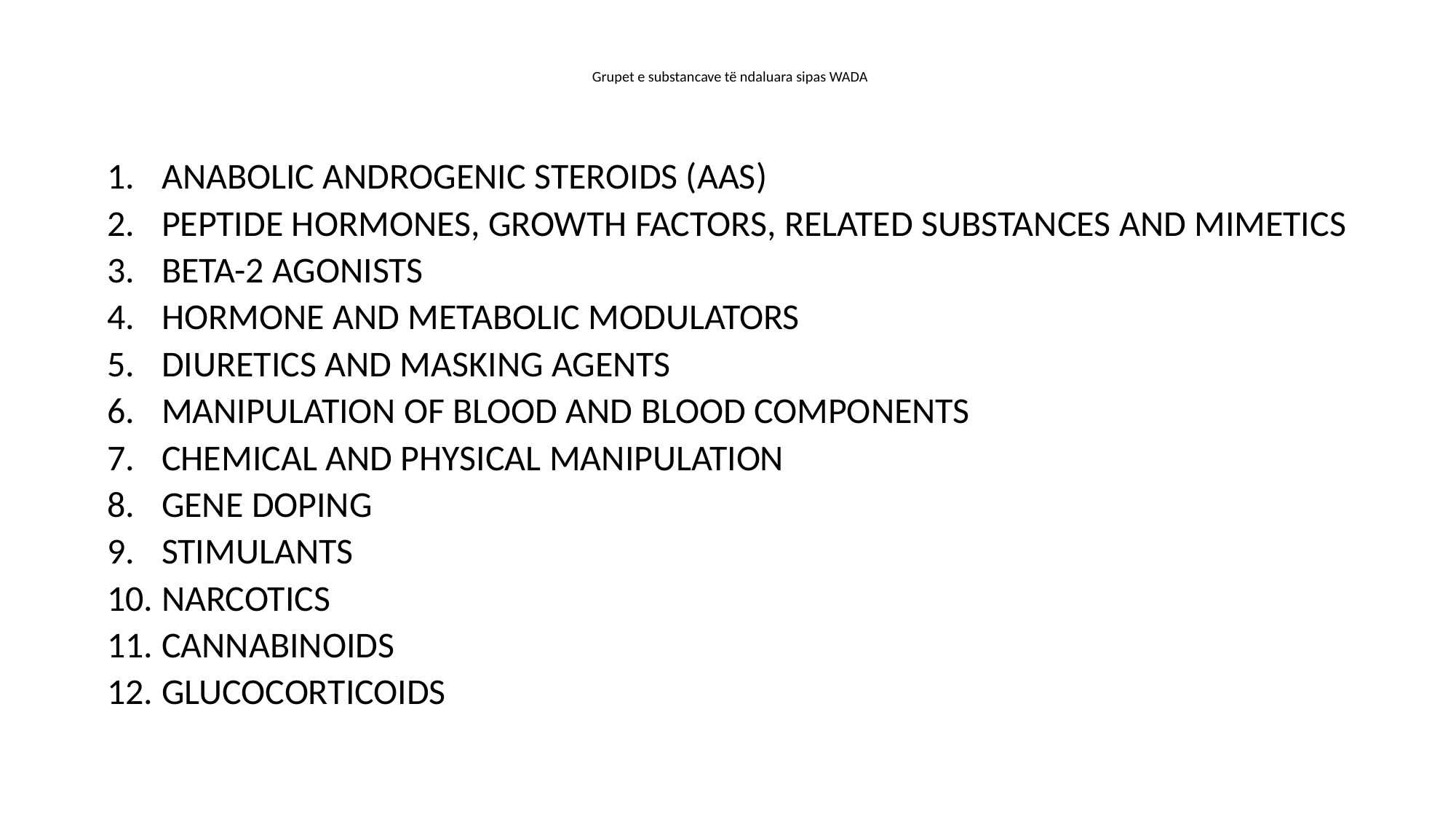

# Grupet e substancave të ndaluara sipas WADA
ANABOLIC ANDROGENIC STEROIDS (AAS)
PEPTIDE HORMONES, GROWTH FACTORS, RELATED SUBSTANCES AND MIMETICS
BETA-2 AGONISTS
HORMONE AND METABOLIC MODULATORS
DIURETICS AND MASKING AGENTS
MANIPULATION OF BLOOD AND BLOOD COMPONENTS
CHEMICAL AND PHYSICAL MANIPULATION
GENE DOPING
STIMULANTS
NARCOTICS
CANNABINOIDS
GLUCOCORTICOIDS